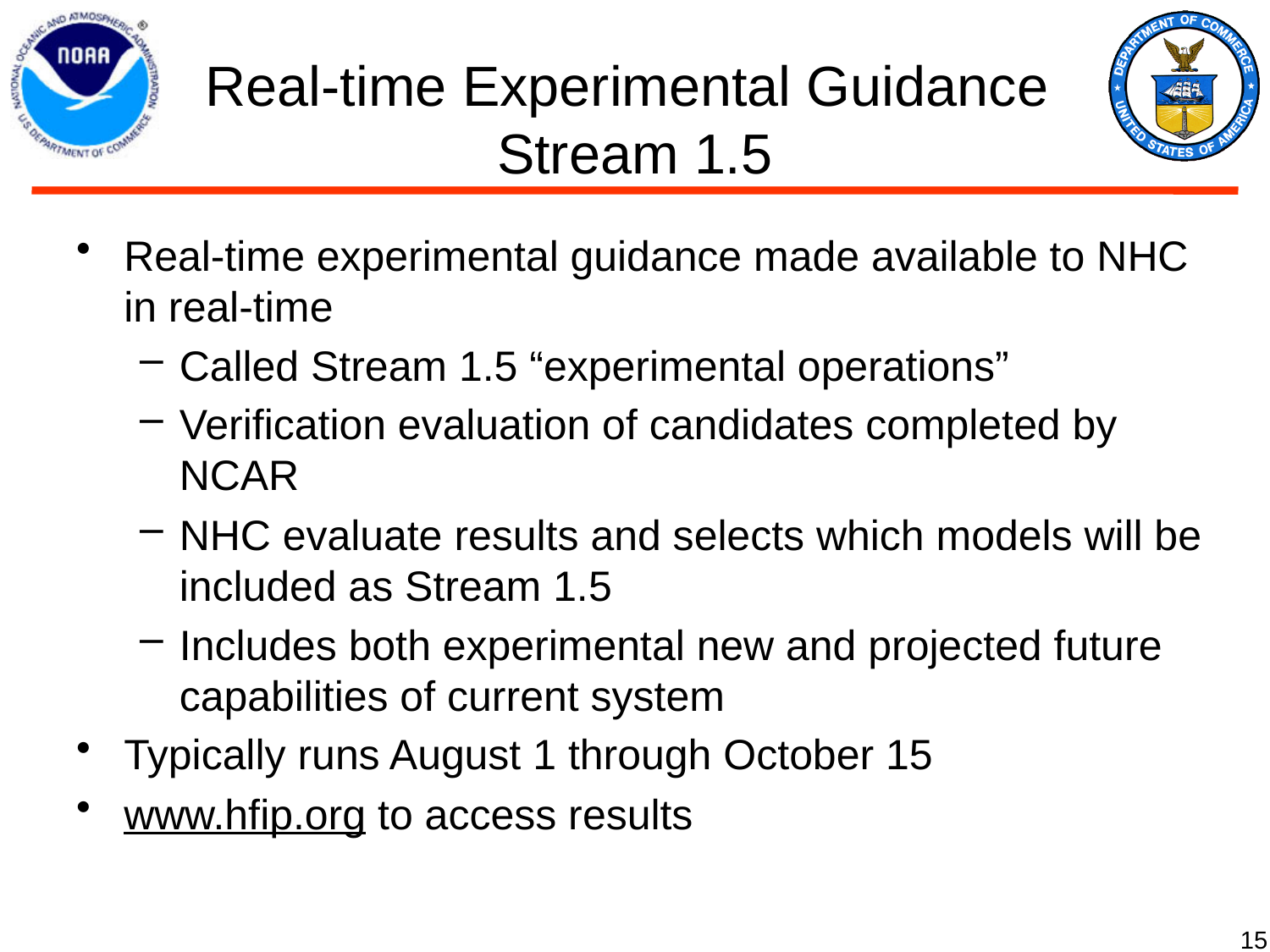

# Real-time Experimental Guidance Stream 1.5
Real-time experimental guidance made available to NHC in real-time
Called Stream 1.5 “experimental operations”
Verification evaluation of candidates completed by NCAR
NHC evaluate results and selects which models will be included as Stream 1.5
Includes both experimental new and projected future  capabilities of current system
Typically runs August 1 through October 15
www.hfip.org to access results

15